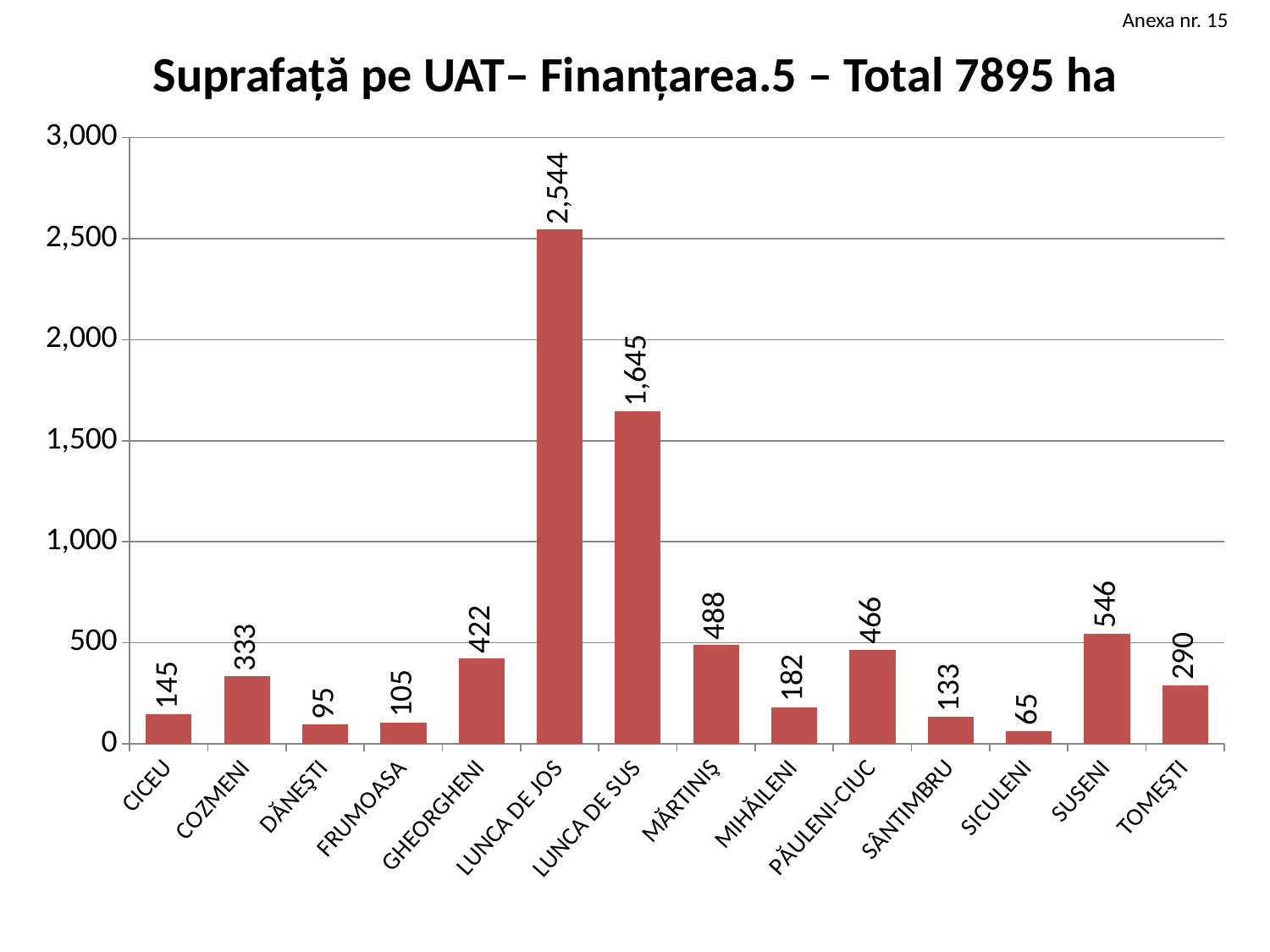

Anexa nr. 15
# Suprafață pe UAT– Finanțarea.5 – Total 7895 ha

### Chart

| Category | Series 1 |
|---|---|
| CICEU | 145.0 |
| COZMENI | 333.0 |
| DĂNEŞTI | 95.0 |
| FRUMOASA | 105.0 |
| GHEORGHENI | 422.0 |
| LUNCA DE JOS | 2544.0 |
| LUNCA DE SUS | 1645.0 |
| MĂRTINIŞ | 488.0 |
| MIHĂILENI | 182.0 |
| PĂULENI-CIUC | 466.0 |
| SÂNTIMBRU | 133.0 |
| SICULENI | 65.0 |
| SUSENI | 546.0 |
| TOMEŞTI | 290.0 |